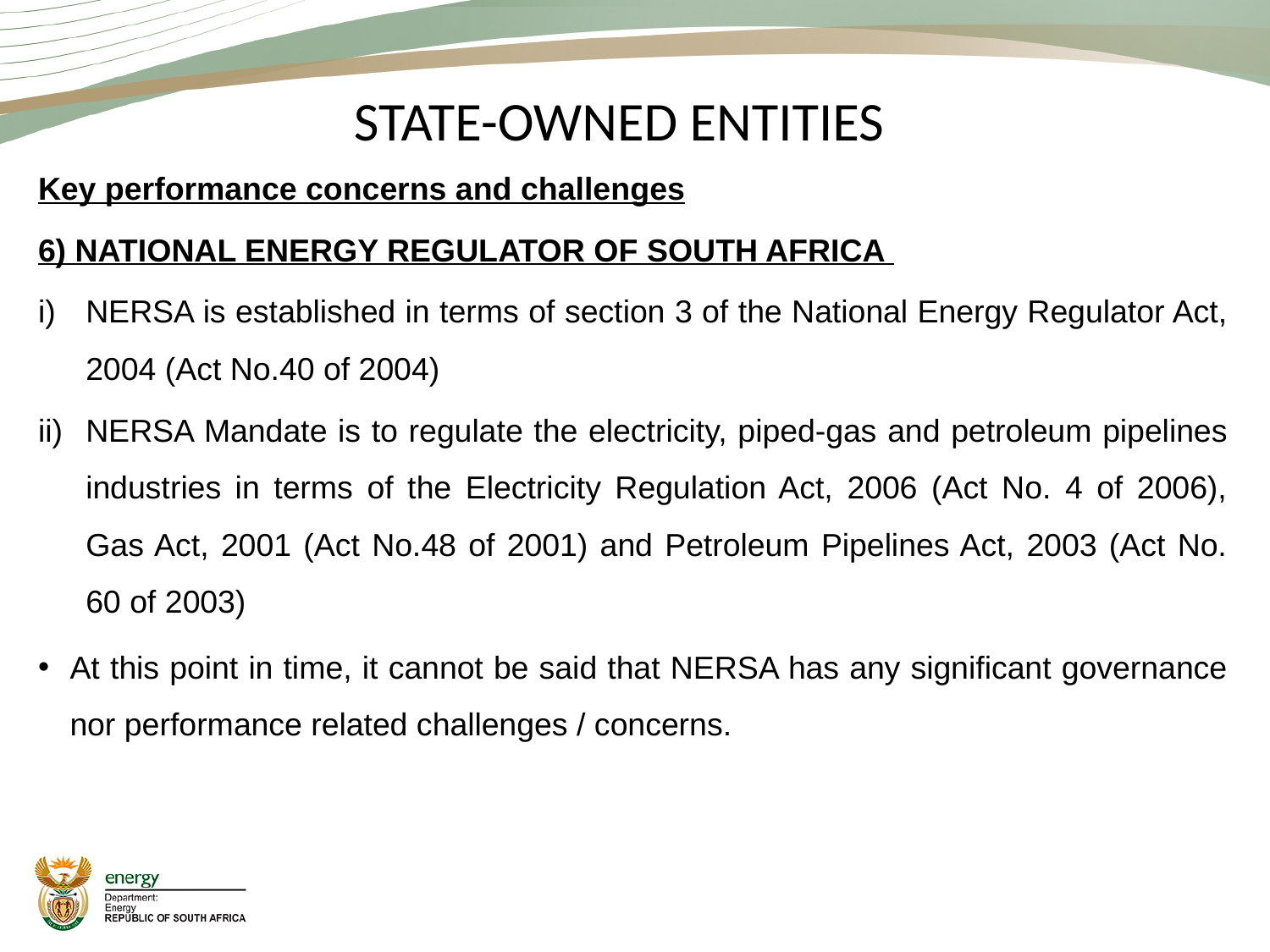

# STATE-OWNED ENTITIES

Key performance concerns and challenges
6) NATIONAL ENERGY REGULATOR OF SOUTH AFRICA
NERSA is established in terms of section 3 of the National Energy Regulator Act, 2004 (Act No.40 of 2004)
NERSA Mandate is to regulate the electricity, piped-gas and petroleum pipelines industries in terms of the Electricity Regulation Act, 2006 (Act No. 4 of 2006), Gas Act, 2001 (Act No.48 of 2001) and Petroleum Pipelines Act, 2003 (Act No. 60 of 2003)
At this point in time, it cannot be said that NERSA has any significant governance nor performance related challenges / concerns.